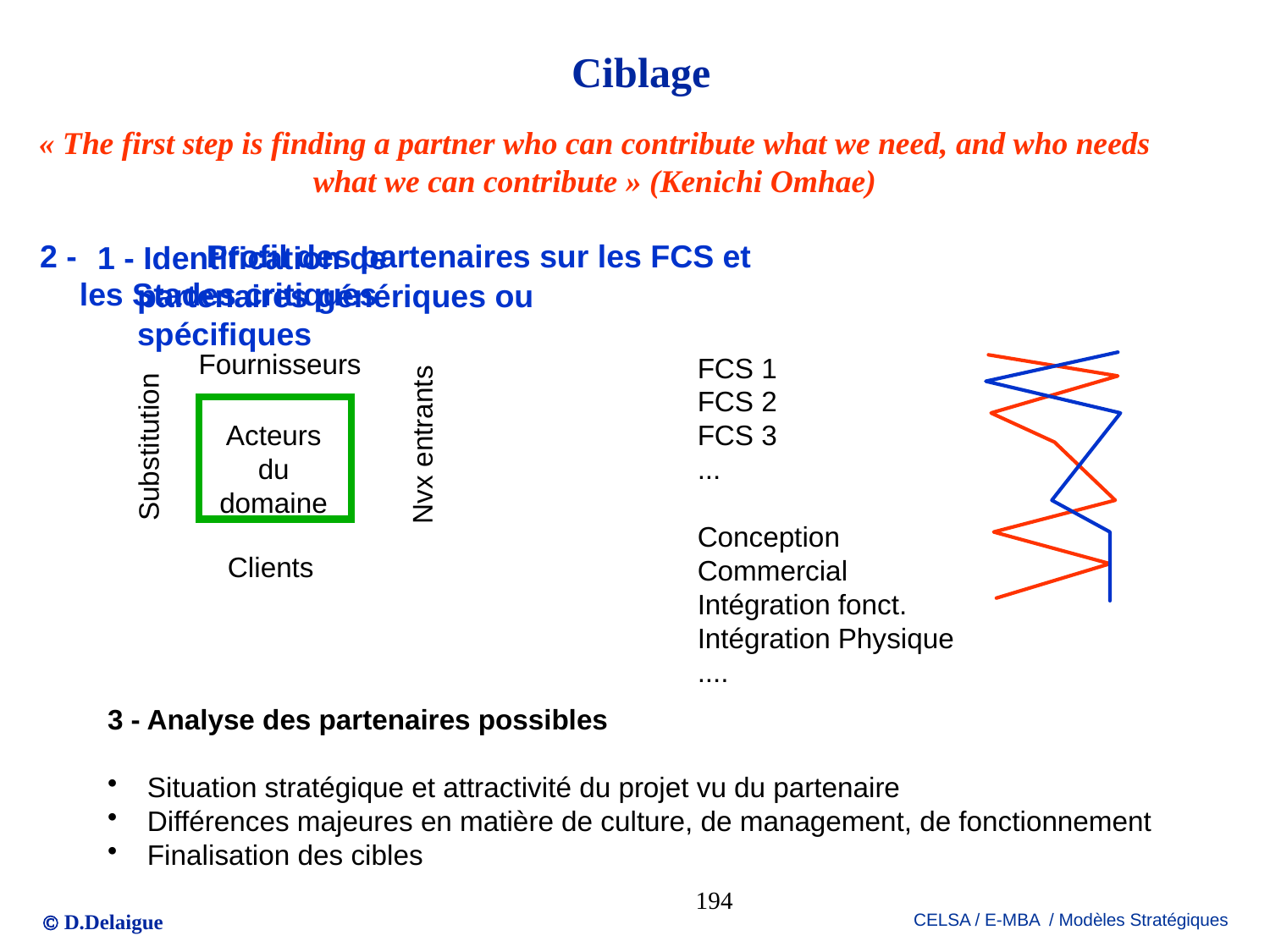

# Ciblage
« The first step is finding a partner who can contribute what we need, and who needs what we can contribute » (Kenichi Omhae)
2 - 	Profil des partenaires sur les FCS et
	les Stades critiques
											  -		   =	    +
FCS 1
FCS 2
FCS 3
...

Conception
Commercial
Intégration fonct.
Intégration Physique
....

1 - Identification de partenaires génériques ou spécifiques
Fournisseurs

Acteurs
du
domaine
Nvx entrants
Substitution
Clients
3 - Analyse des partenaires possibles

Situation stratégique et attractivité du projet vu du partenaire
Différences majeures en matière de culture, de management, de fonctionnement
Finalisation des cibles
194